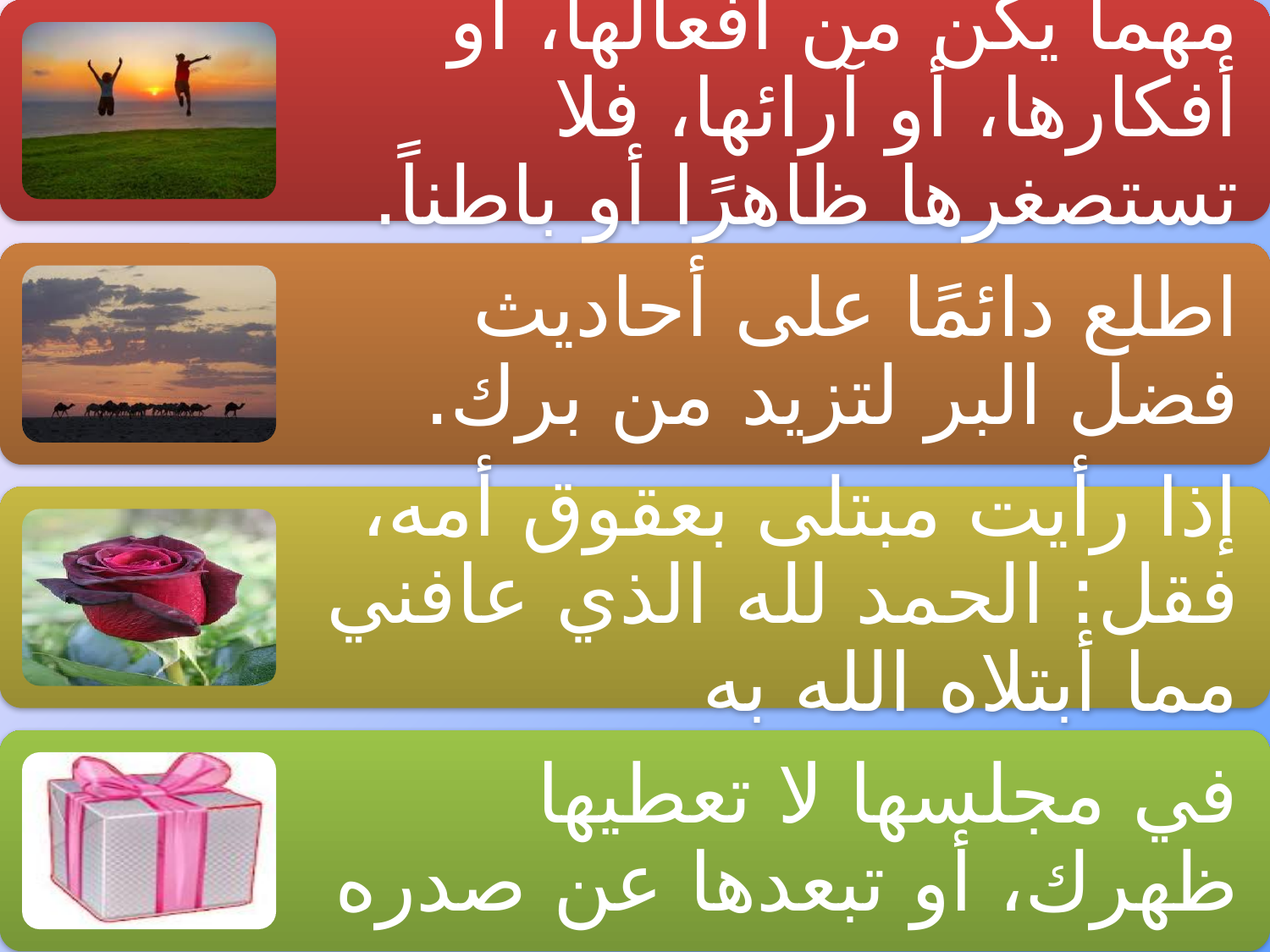

مهما يكن من أفعالها، أو أفكارها، أو آرائها، فلا تستصغرها ظاهرًا أو باطناً.
اطلع دائمًا على أحاديث فضل البر لتزيد من برك.
إذا رأيت مبتلى بعقوق أمه، فقل: الحمد لله الذي عافني مما أبتلاه الله به
في مجلسها لا تعطيها ظهرك، أو تبعدها عن صدره